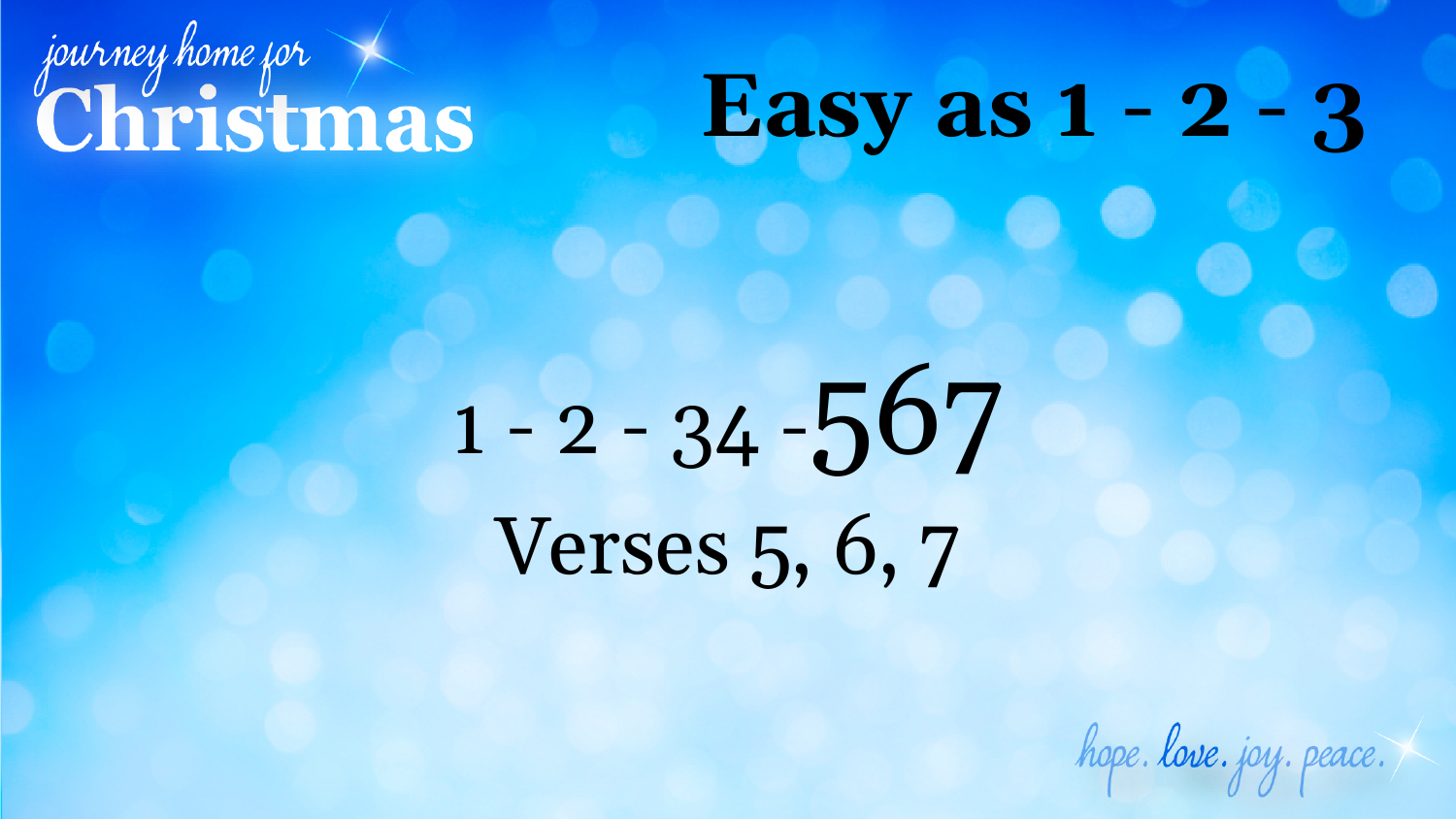

# Easy as 1 - 2 - 3
1 - 2 - 34 -567
Verses 5, 6, 7